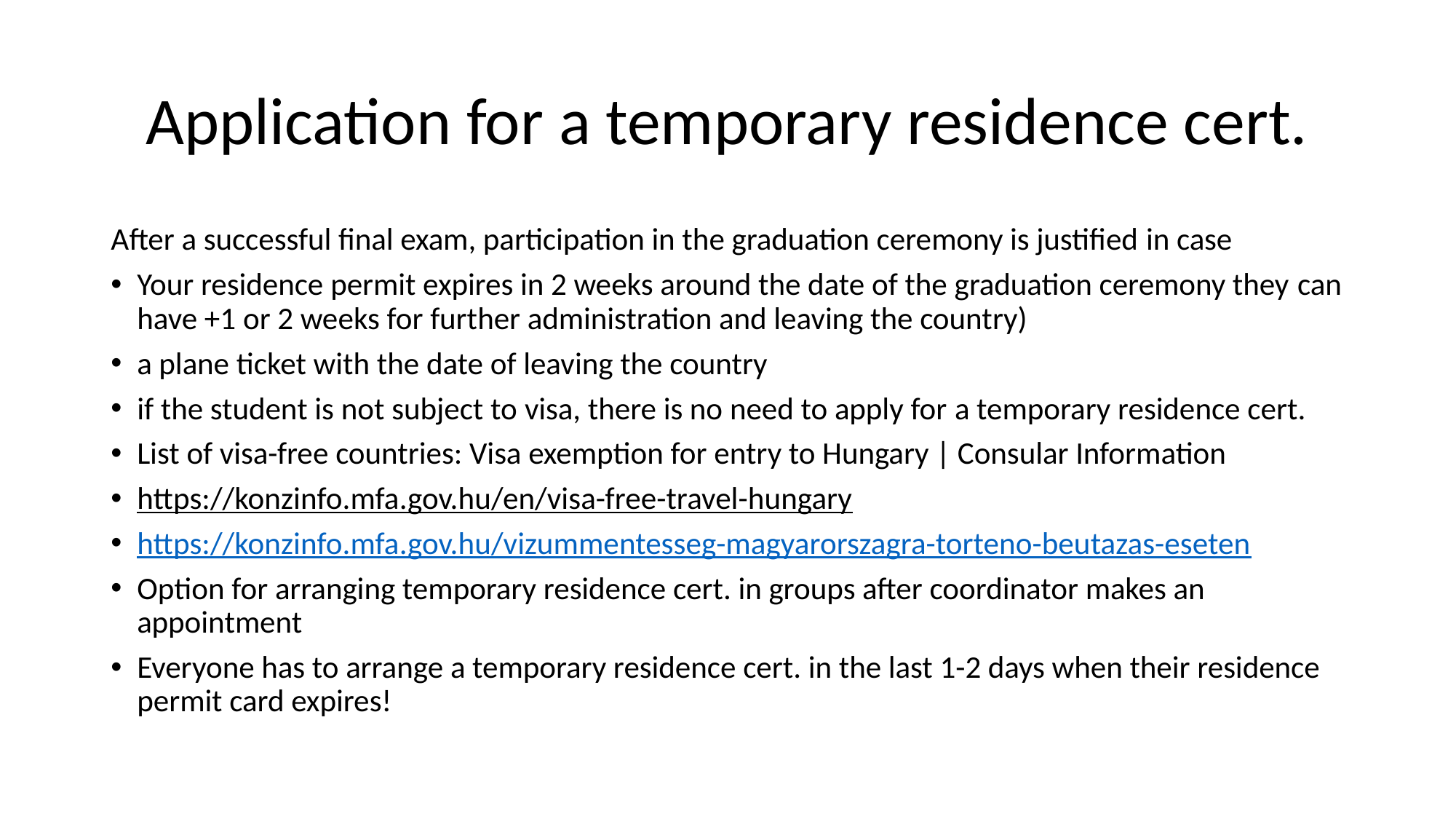

# Application for a temporary residence cert.
After a successful final exam, participation in the graduation ceremony is justified in case
Your residence permit expires in 2 weeks around the date of the graduation ceremony they can have +1 or 2 weeks for further administration and leaving the country)
a plane ticket with the date of leaving the country
if the student is not subject to visa, there is no need to apply for a temporary residence cert.
List of visa-free countries: Visa exemption for entry to Hungary | Consular Information
https://konzinfo.mfa.gov.hu/en/visa-free-travel-hungary
https://konzinfo.mfa.gov.hu/vizummentesseg-magyarorszagra-torteno-beutazas-eseten
Option for arranging temporary residence cert. in groups after coordinator makes an appointment
Everyone has to arrange a temporary residence cert. in the last 1-2 days when their residence permit card expires!